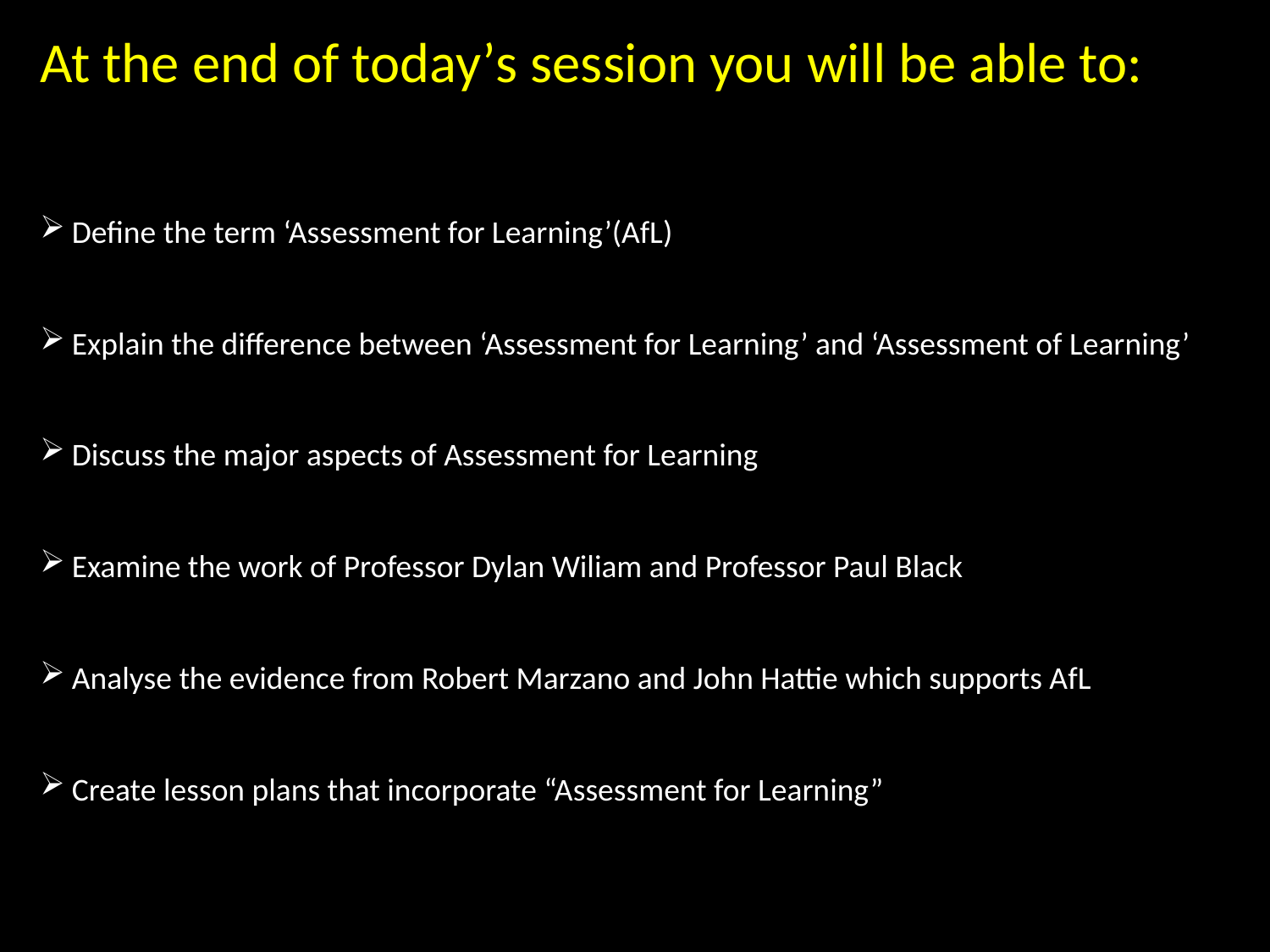

# At the end of today’s session you will be able to:
Define the term ‘Assessment for Learning’(AfL)

Explain the difference between ‘Assessment for Learning’ and ‘Assessment of Learning’

Discuss the major aspects of Assessment for Learning

Examine the work of Professor Dylan Wiliam and Professor Paul Black

Analyse the evidence from Robert Marzano and John Hattie which supports AfL

Create lesson plans that incorporate “Assessment for Learning”